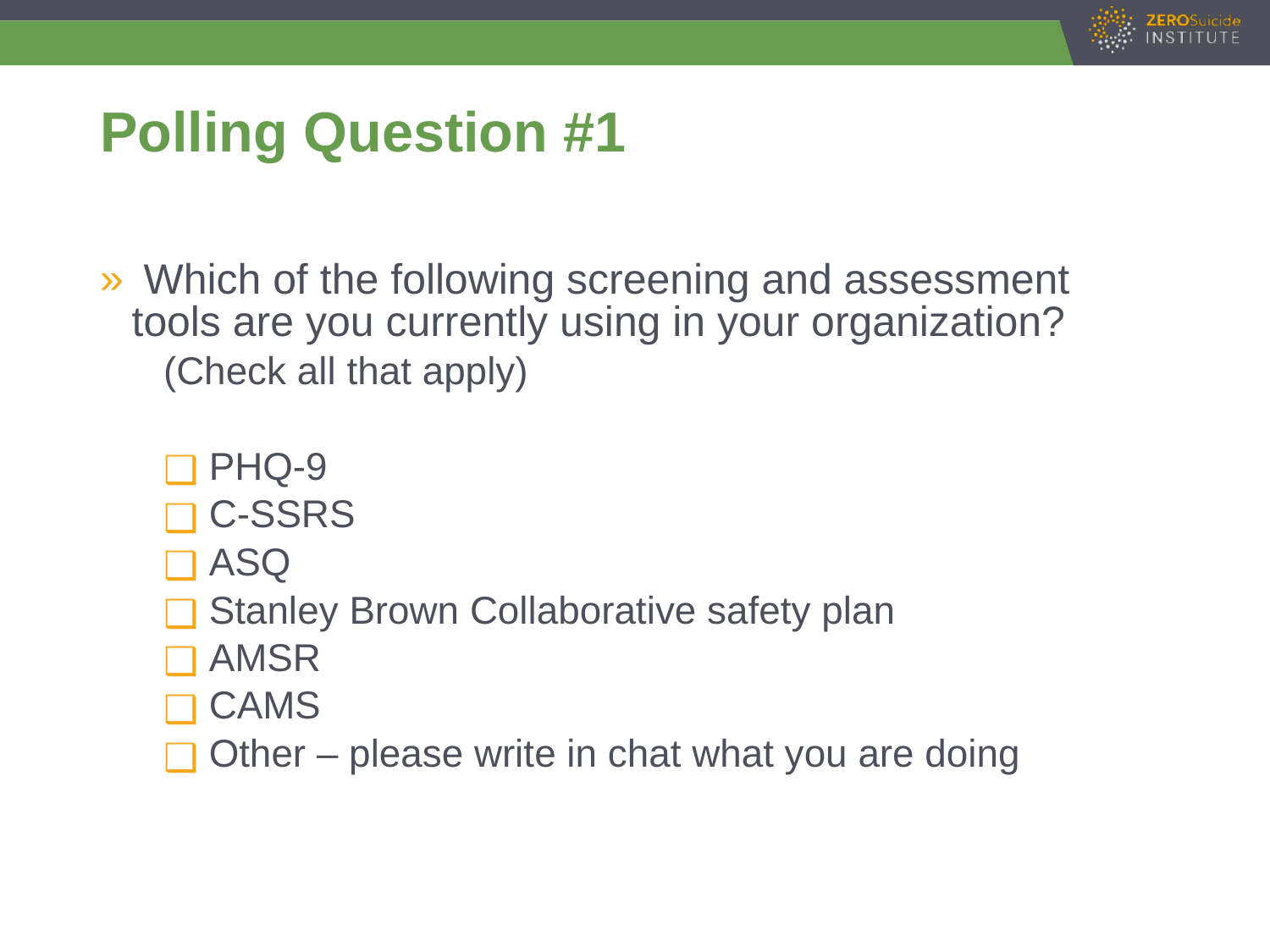

# Polling Question #1
 Which of the following screening and assessment tools are you currently using in your organization?
(Check all that apply)

 PHQ-9
 C-SSRS
 ASQ
 Stanley Brown Collaborative safety plan
 AMSR
 CAMS
 Other – please write in chat what you are doing